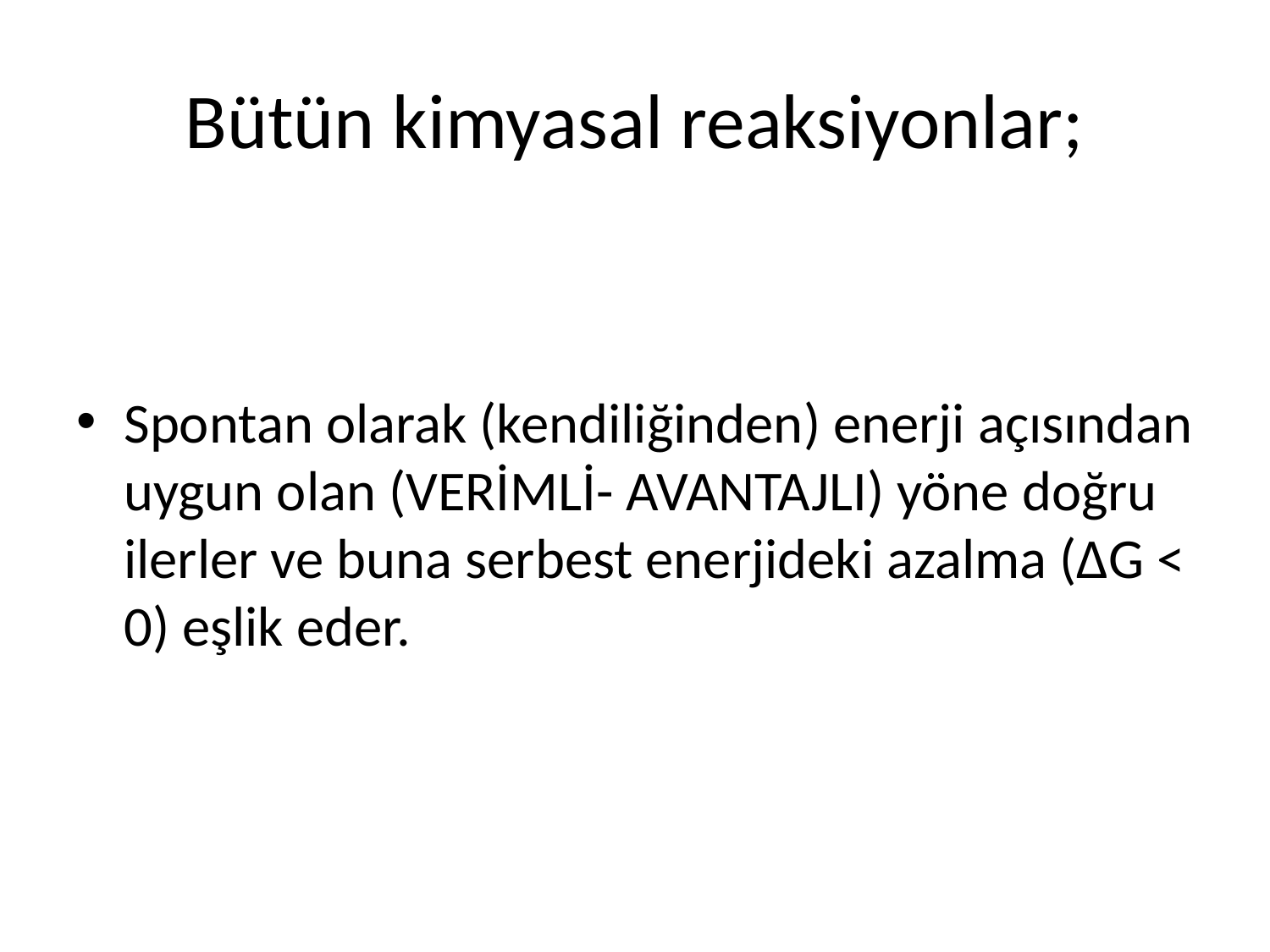

# Bütün kimyasal reaksiyonlar;

Spontan olarak (kendiliğinden) enerji açısından uygun olan (VERİMLİ- AVANTAJLI) yöne doğru ilerler ve buna serbest enerjideki azalma (∆G < 0) eşlik eder.